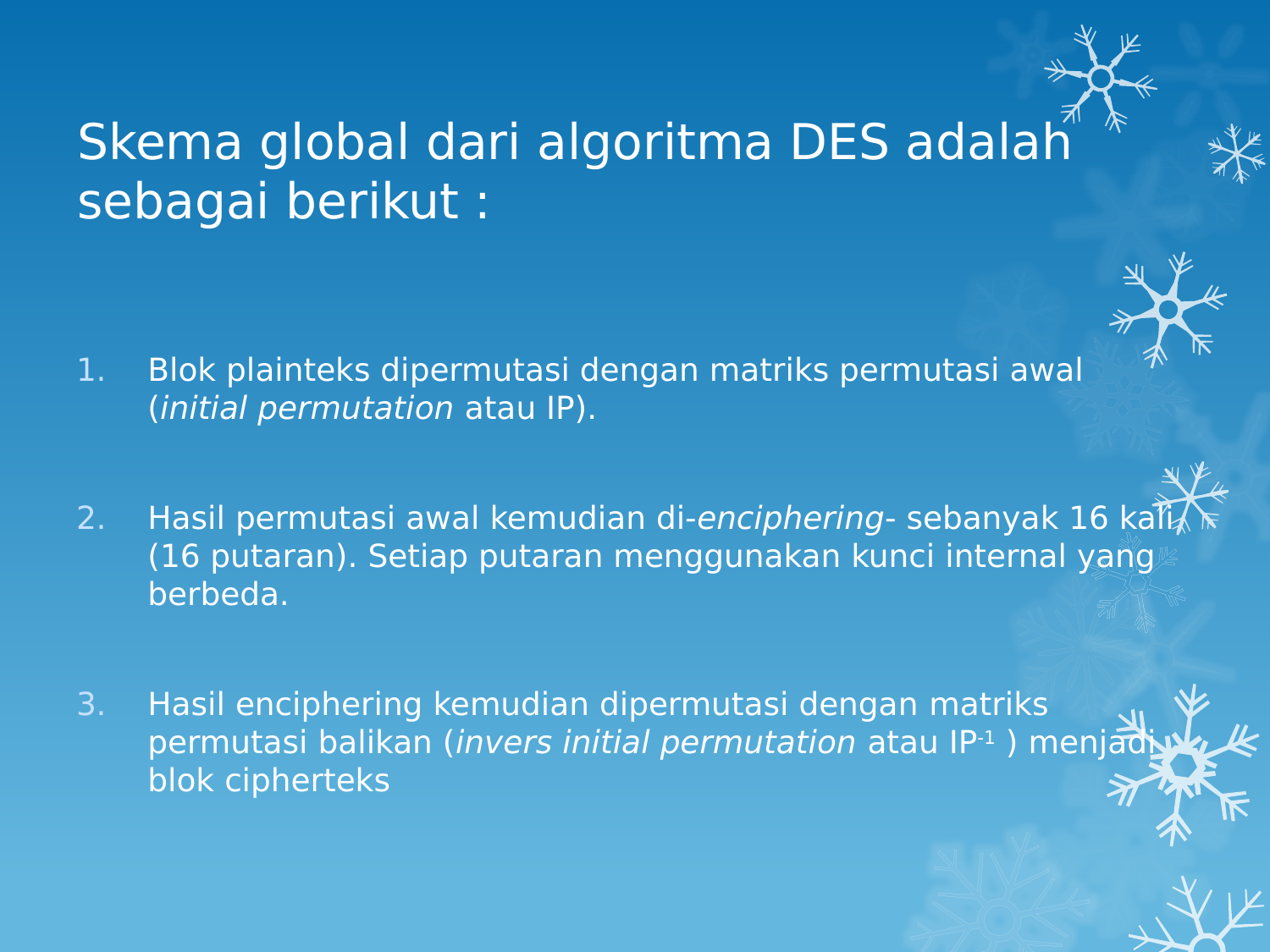

Skema global dari algoritma DES adalah sebagai berikut :
Blok plainteks dipermutasi dengan matriks permutasi awal (initial permutation atau IP).

Hasil permutasi awal kemudian di-enciphering- sebanyak 16 kali (16 putaran). Setiap putaran menggunakan kunci internal yang berbeda.

Hasil enciphering kemudian dipermutasi dengan matriks permutasi balikan (invers initial permutation atau IP-1 ) menjadi blok cipherteks